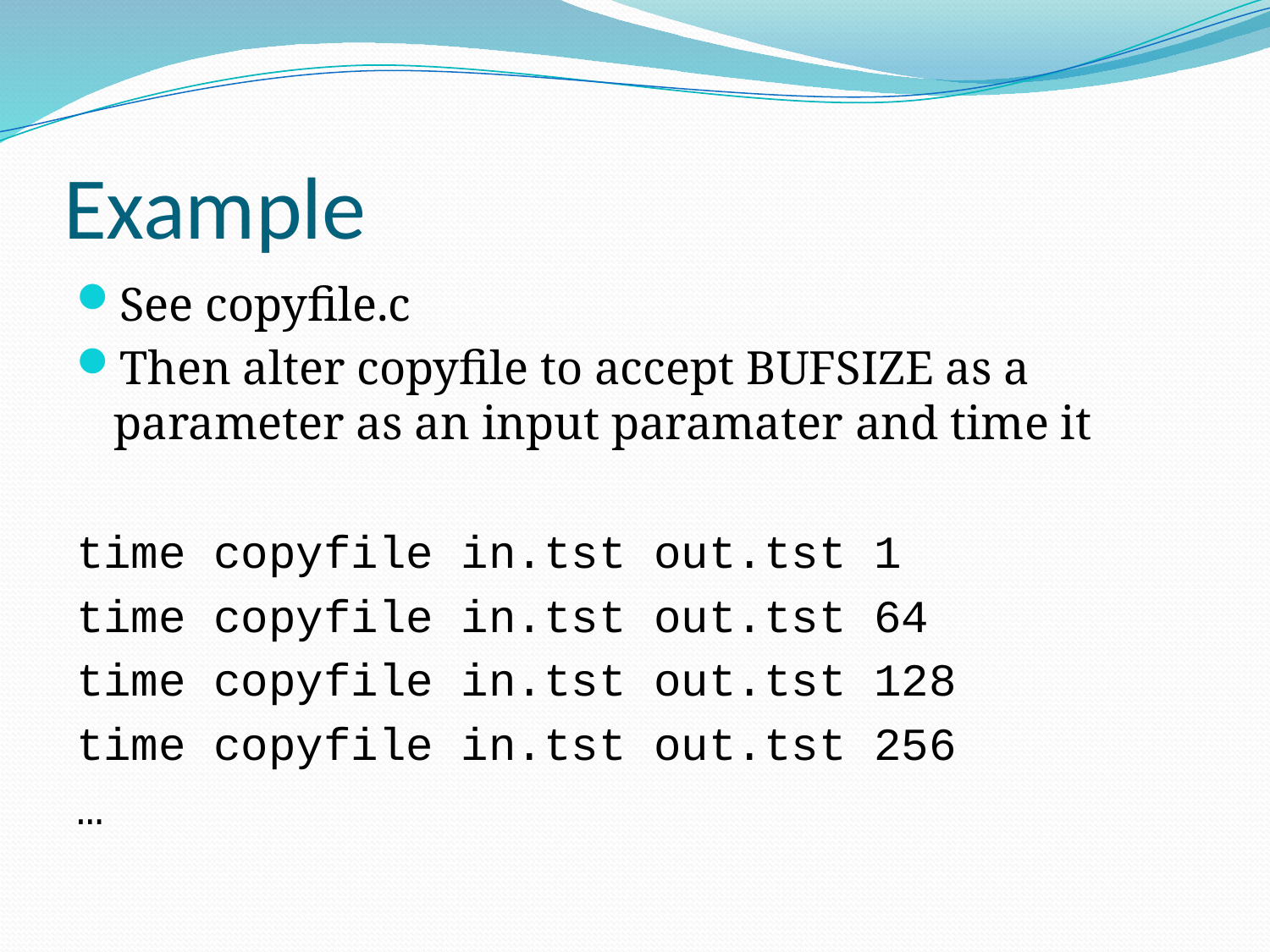

# Example
See copyfile.c
Then alter copyfile to accept BUFSIZE as a parameter as an input paramater and time it

time copyfile in.tst out.tst 1
time copyfile in.tst out.tst 64
time copyfile in.tst out.tst 128
time copyfile in.tst out.tst 256
…